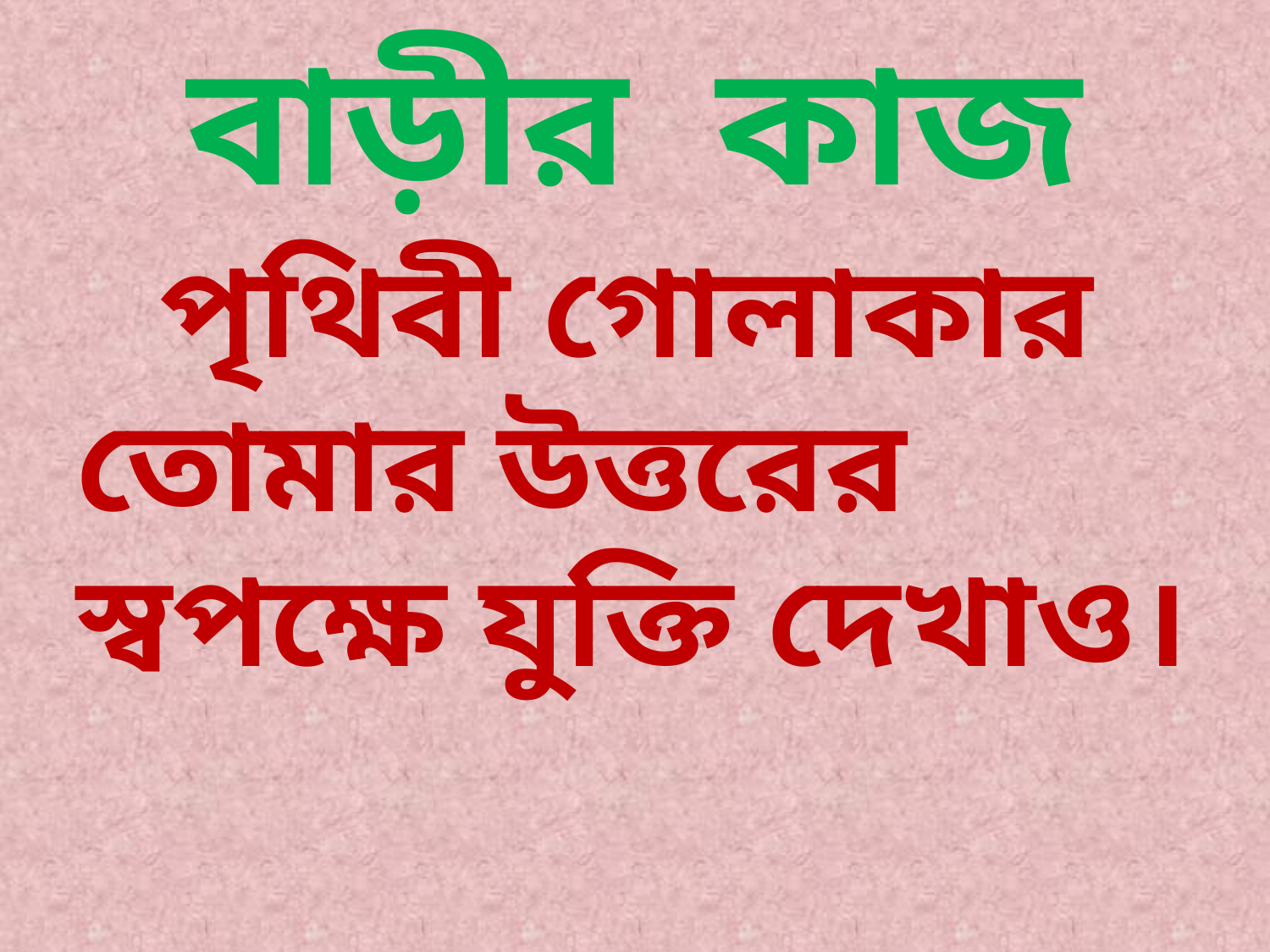

# বাড়ীর  কাজ
     পৃথিবী গোলাকার তোমার উত্তরের স্বপক্ষে যুক্তি দেখাও।